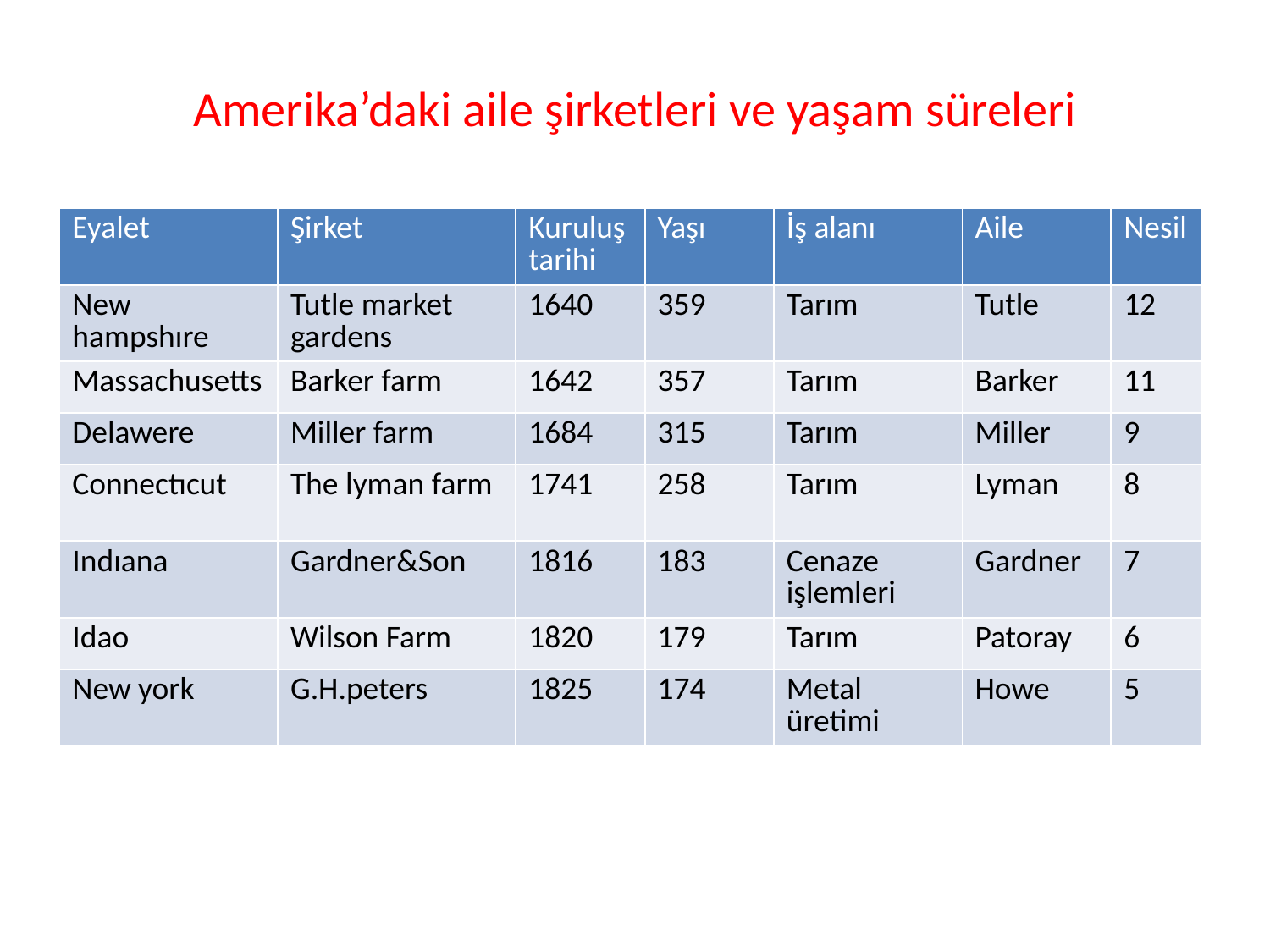

# Amerika’daki aile şirketleri ve yaşam süreleri
| Eyalet | Şirket | Kuruluş tarihi | Yaşı | İş alanı | Aile | Nesil |
| --- | --- | --- | --- | --- | --- | --- |
| New hampshıre | Tutle market gardens | 1640 | 359 | Tarım | Tutle | 12 |
| Massachusetts | Barker farm | 1642 | 357 | Tarım | Barker | 11 |
| Delawere | Miller farm | 1684 | 315 | Tarım | Miller | 9 |
| Connectıcut | The lyman farm | 1741 | 258 | Tarım | Lyman | 8 |
| Indıana | Gardner&Son | 1816 | 183 | Cenaze işlemleri | Gardner | 7 |
| Idao | Wilson Farm | 1820 | 179 | Tarım | Patoray | 6 |
| New york | G.H.peters | 1825 | 174 | Metal üretimi | Howe | 5 |